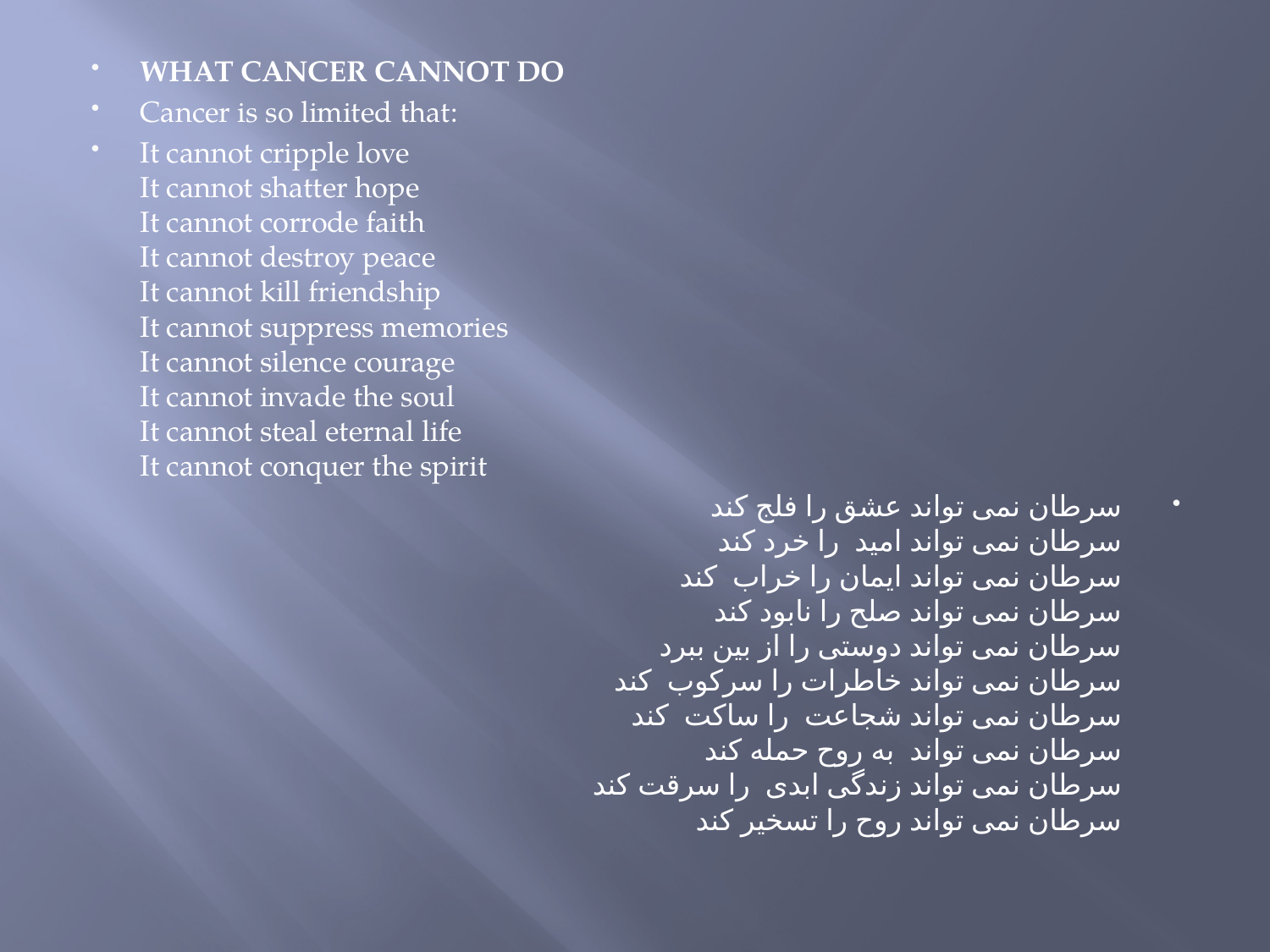

#
WHAT CANCER CANNOT DO
Cancer is so limited that:
It cannot cripple love
It cannot shatter hope
It cannot corrode faith
It cannot destroy peace
It cannot kill friendship
It cannot suppress memories
It cannot silence courage
It cannot invade the soul
It cannot steal eternal life
It cannot conquer the spirit
 سرطان نمی تواند عشق را فلج کند
 سرطان نمی تواند امید  را خرد کند
 سرطان نمی تواند ایمان را خراب  کند
 سرطان نمی تواند صلح را نابود کند
 سرطان نمی تواند دوستی را از بین ببرد
 سرطان نمی تواند خاطرات را سرکوب  کند
 سرطان نمی تواند شجاعت  را ساکت  کند
 سرطان نمی تواند  به روح حمله کند
 سرطان نمی تواند زندگی ابدی  را سرقت کند
 سرطان نمی تواند روح را تسخیر کند